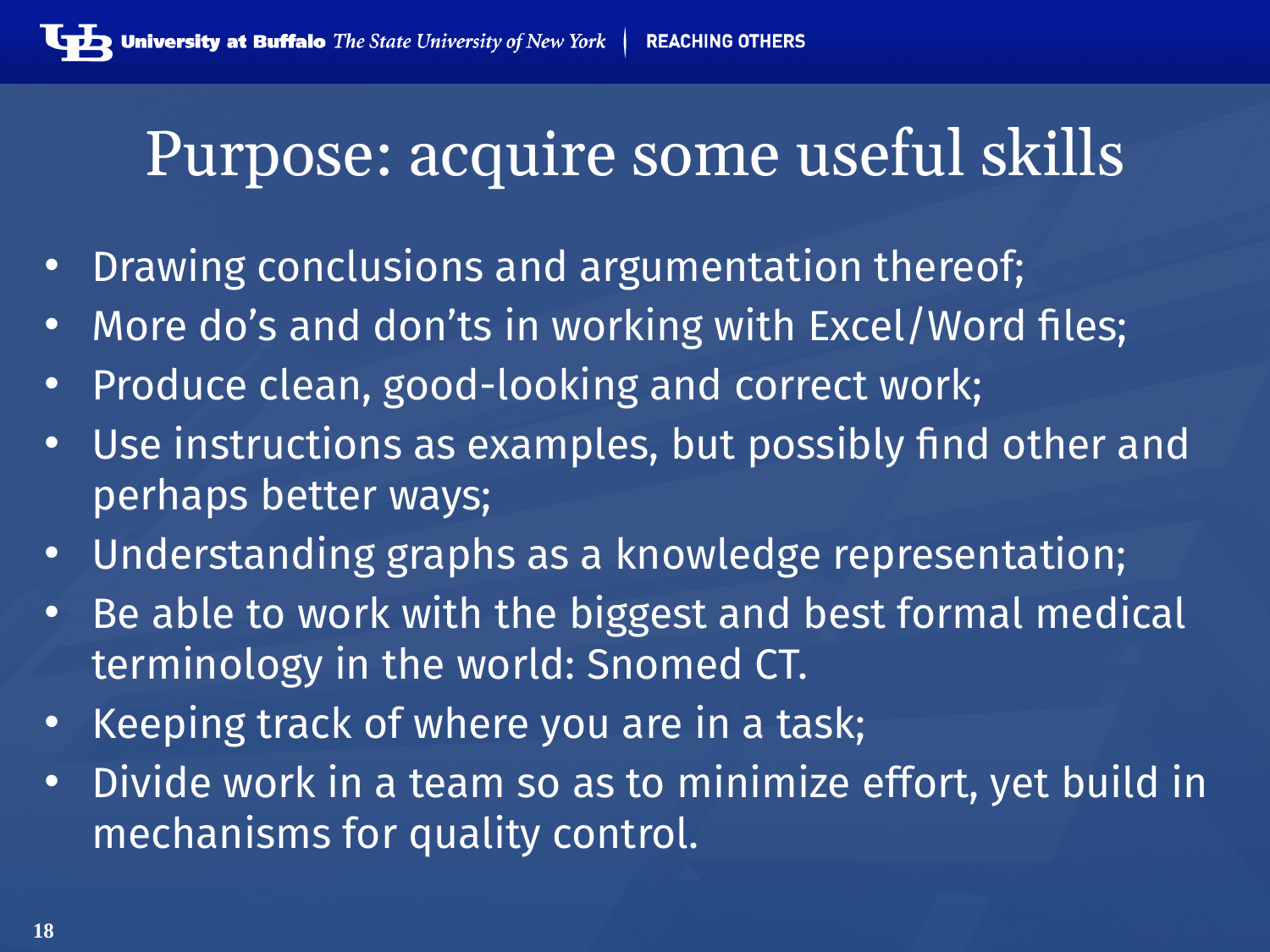

# Purpose: acquire some useful skills
Drawing conclusions and argumentation thereof;
More do’s and don’ts in working with Excel/Word files;
Produce clean, good-looking and correct work;
Use instructions as examples, but possibly find other and perhaps better ways;
Understanding graphs as a knowledge representation;
Be able to work with the biggest and best formal medical terminology in the world: Snomed CT.
Keeping track of where you are in a task;
Divide work in a team so as to minimize effort, yet build in mechanisms for quality control.
18